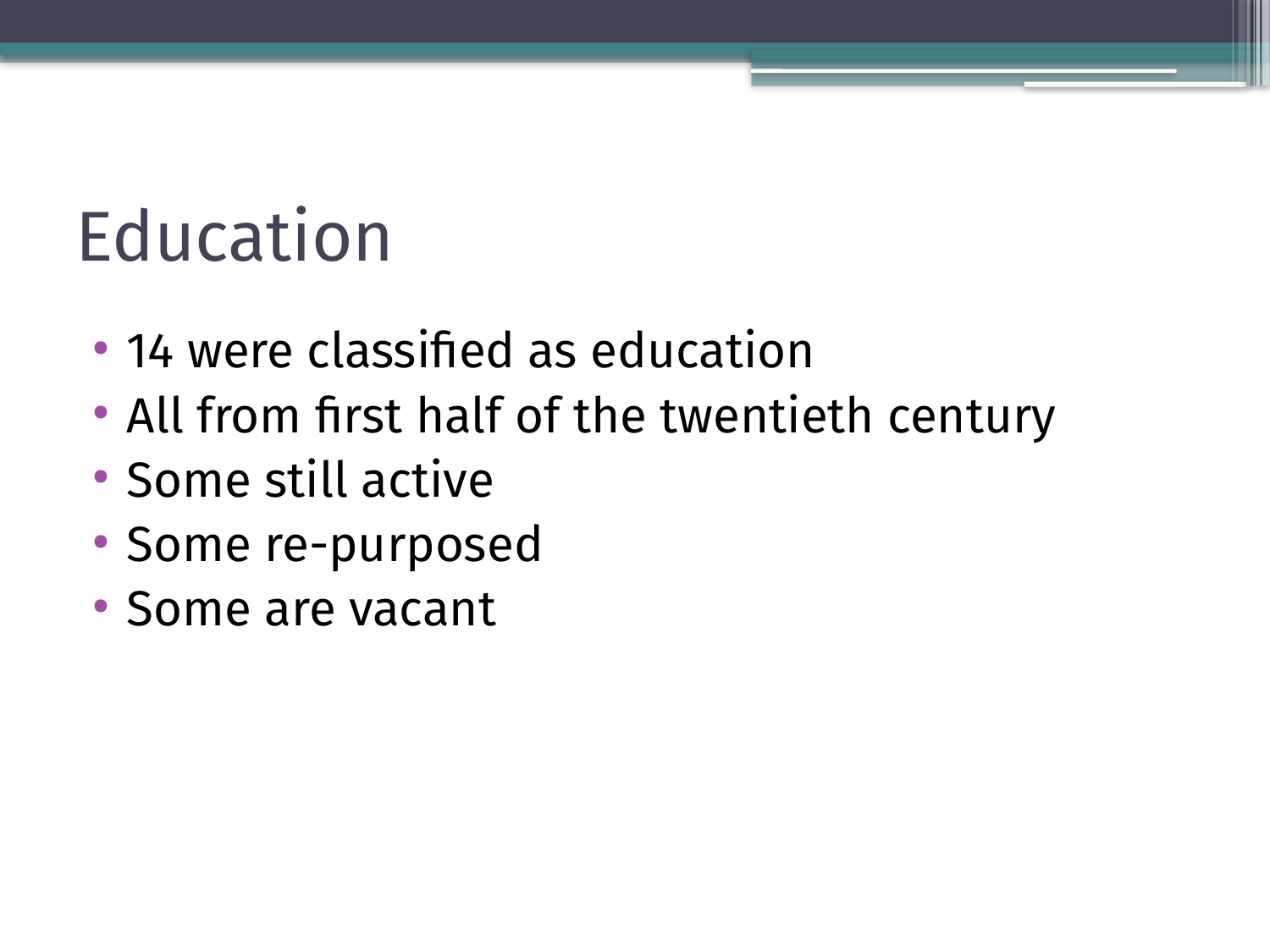

# Education
14 were classified as education
All from first half of the twentieth century
Some still active
Some re-purposed
Some are vacant